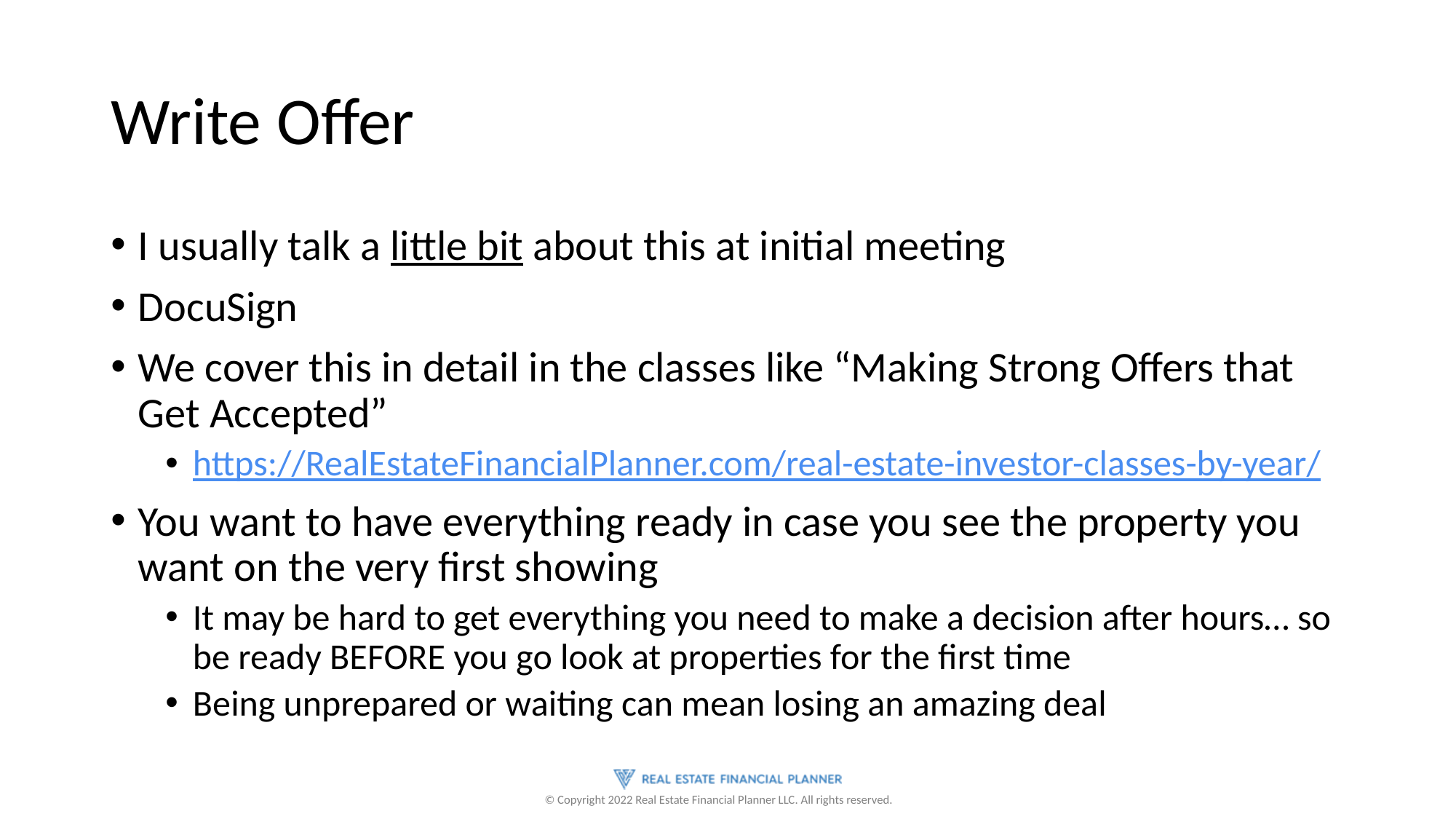

# Write Offer
I usually talk a little bit about this at initial meeting
DocuSign
We cover this in detail in the classes like “Making Strong Offers that Get Accepted”
https://RealEstateFinancialPlanner.com/real-estate-investor-classes-by-year/
You want to have everything ready in case you see the property you want on the very first showing
It may be hard to get everything you need to make a decision after hours… so be ready BEFORE you go look at properties for the first time
Being unprepared or waiting can mean losing an amazing deal